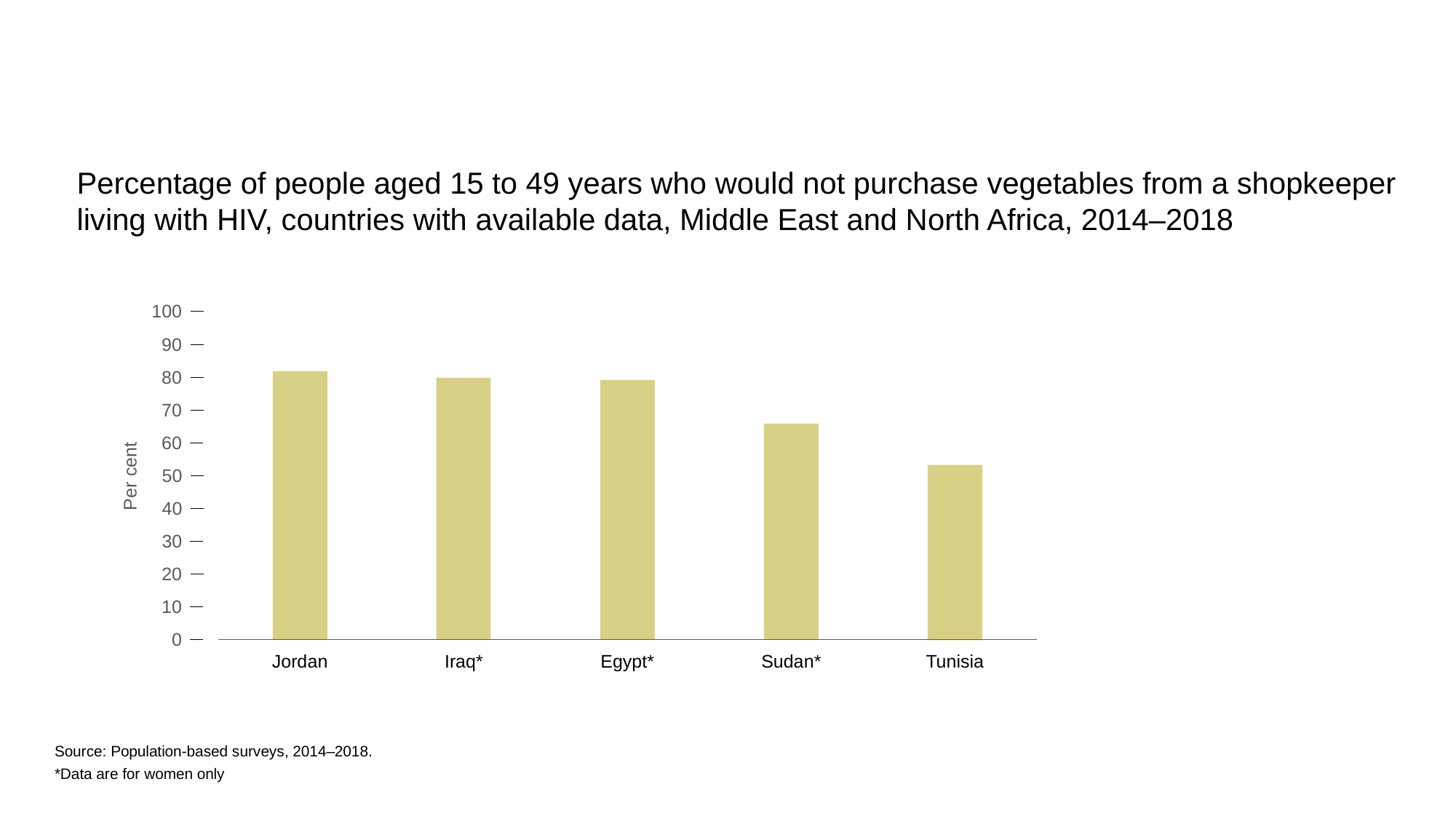

Percentage of people aged 15 to 49 years who would not purchase vegetables from a shopkeeper living with HIV, countries with available data, Middle East and North Africa, 2014–2018
100
90
80

70

60
Per cent
50

40
30
20
10
0

Jordan
Iraq*
Tunisia
Egypt*
Sudan*
Source: Population-based surveys, 2014–2018.
*Data are for women only